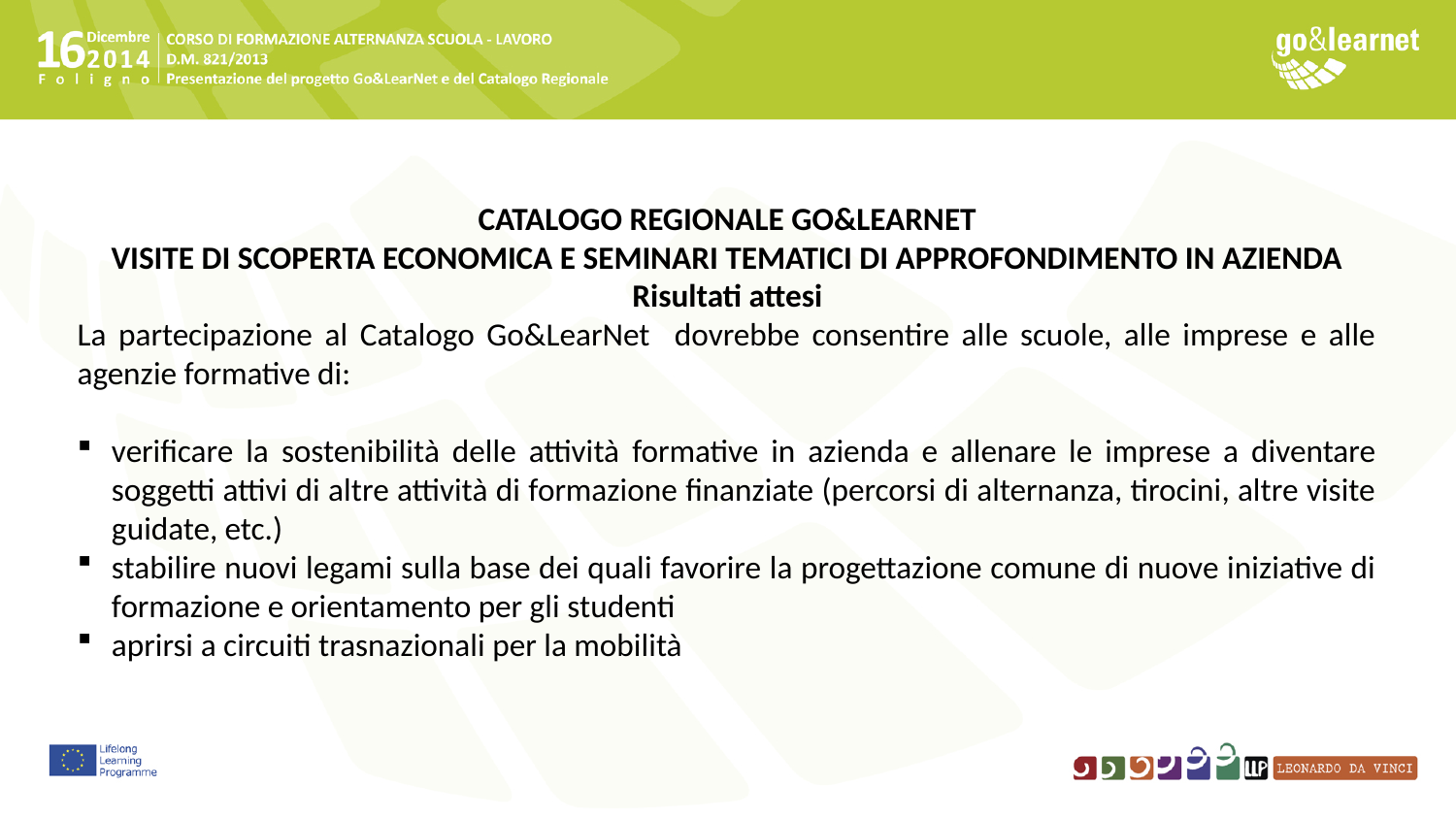

CATALOGO REGIONALE GO&LEARNET
VISITE DI SCOPERTA ECONOMICA E SEMINARI TEMATICI DI APPROFONDIMENTO IN AZIENDA
Risultati attesi
La partecipazione al Catalogo Go&LearNet  dovrebbe consentire alle scuole, alle imprese e alle agenzie formative di:

verificare la sostenibilità delle attività formative in azienda e allenare le imprese a diventare soggetti attivi di altre attività di formazione finanziate (percorsi di alternanza, tirocini, altre visite guidate, etc.)
stabilire nuovi legami sulla base dei quali favorire la progettazione comune di nuove iniziative di formazione e orientamento per gli studenti
aprirsi a circuiti trasnazionali per la mobilità